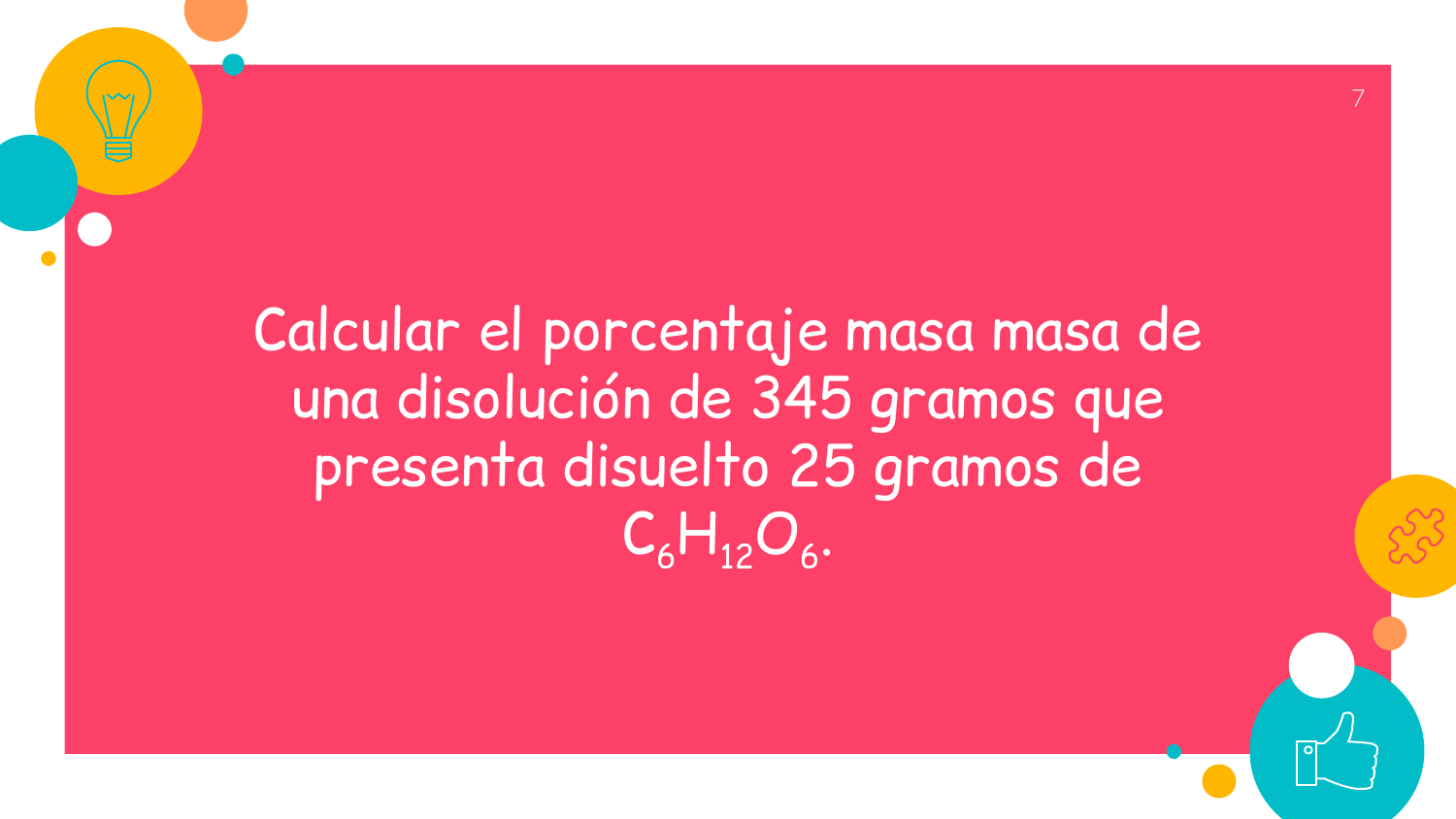

7
Calcular el porcentaje masa masa de una disolución de 345 gramos que presenta disuelto 25 gramos de C6H12O6.